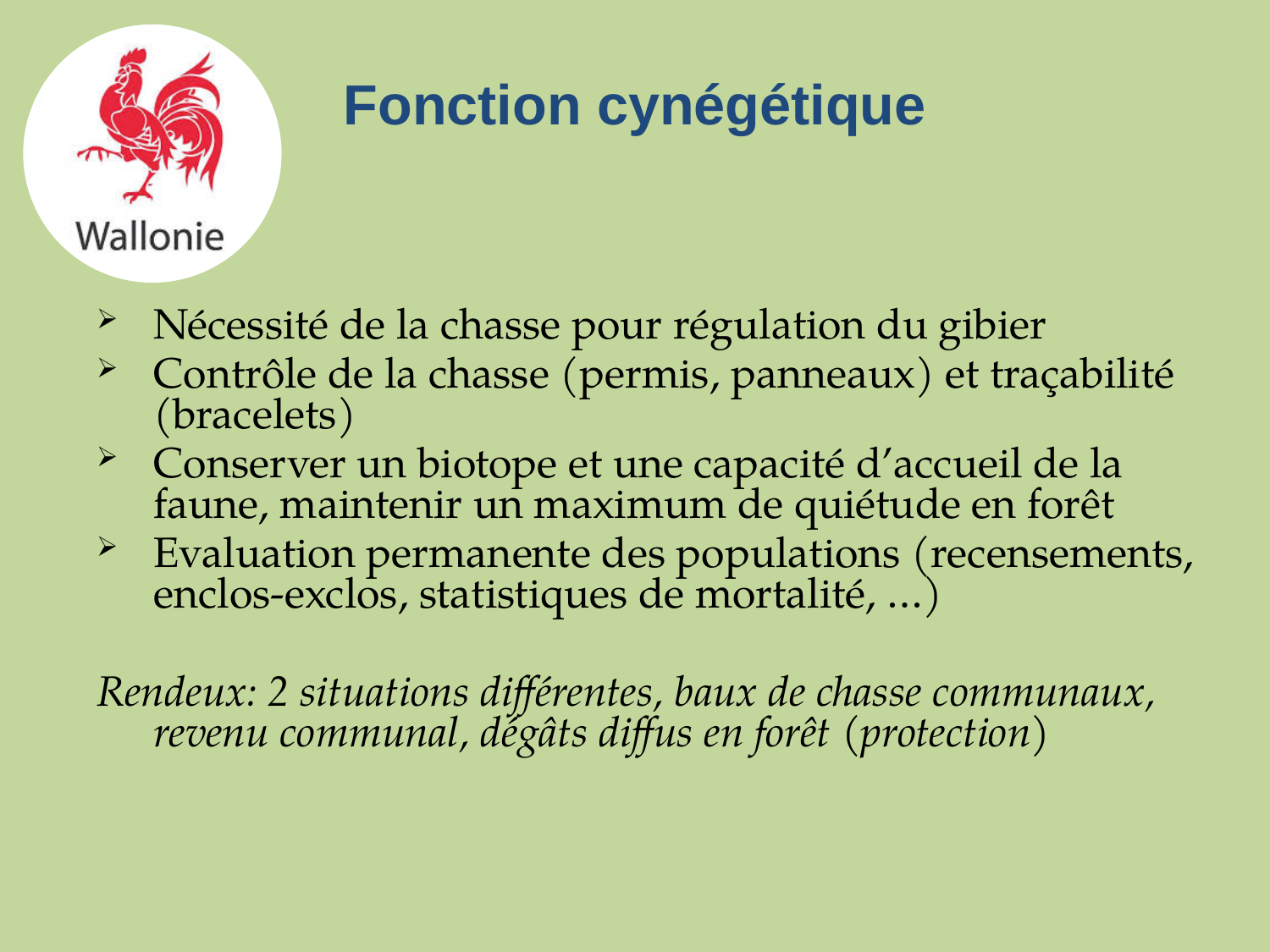

Fonction cynégétique

Nécessité de la chasse pour régulation du gibier
Contrôle de la chasse (permis, panneaux) et traçabilité (bracelets)
Conserver un biotope et une capacité d’accueil de la faune, maintenir un maximum de quiétude en forêt
Evaluation permanente des populations (recensements, enclos-exclos, statistiques de mortalité, …)

Rendeux: 2 situations différentes, baux de chasse communaux, revenu communal, dégâts diffus en forêt (protection)